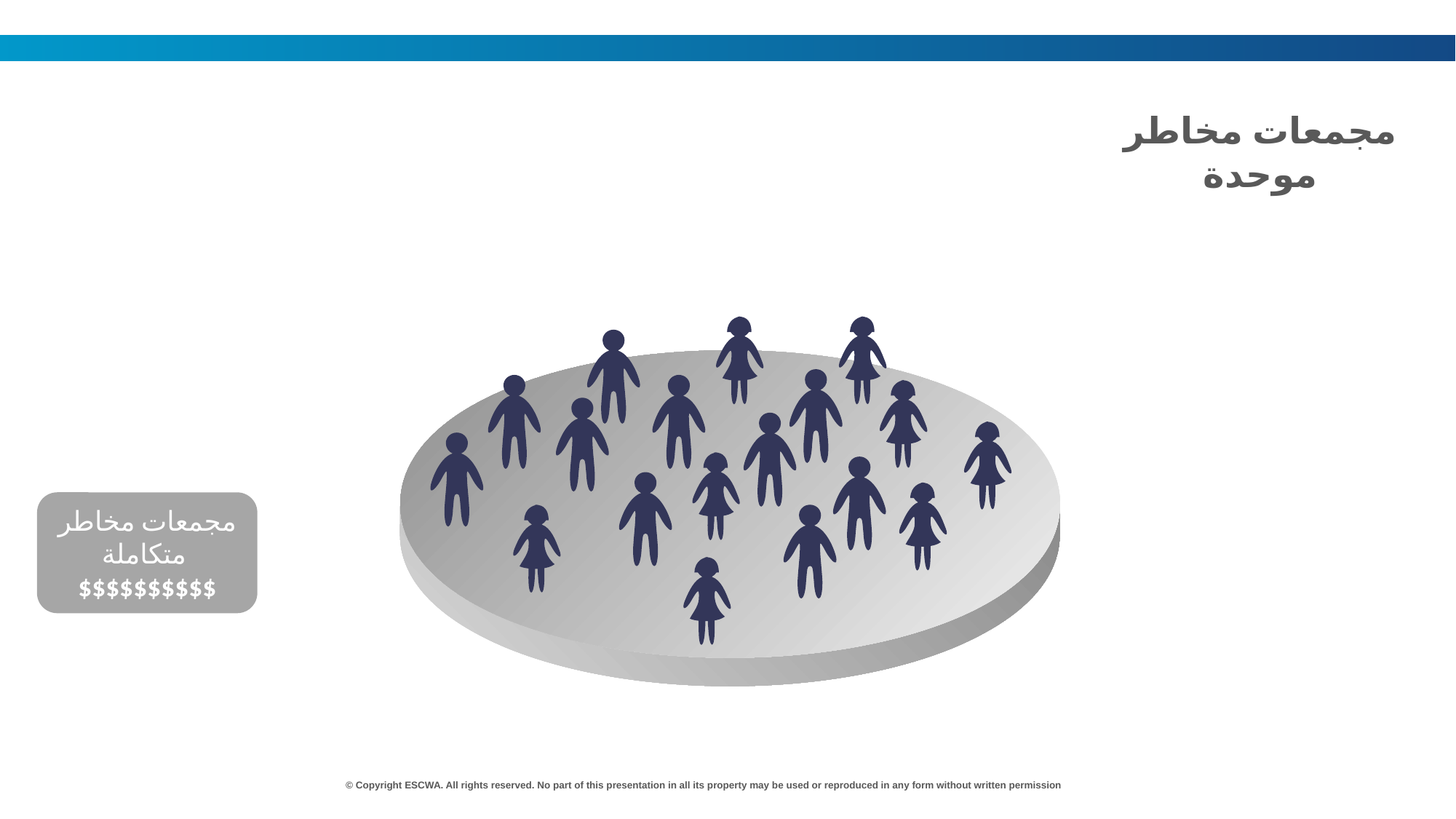

04
مجمعات مخاطر موحدة

مجمعات مخاطر متكاملة
$$$$$$$$$$